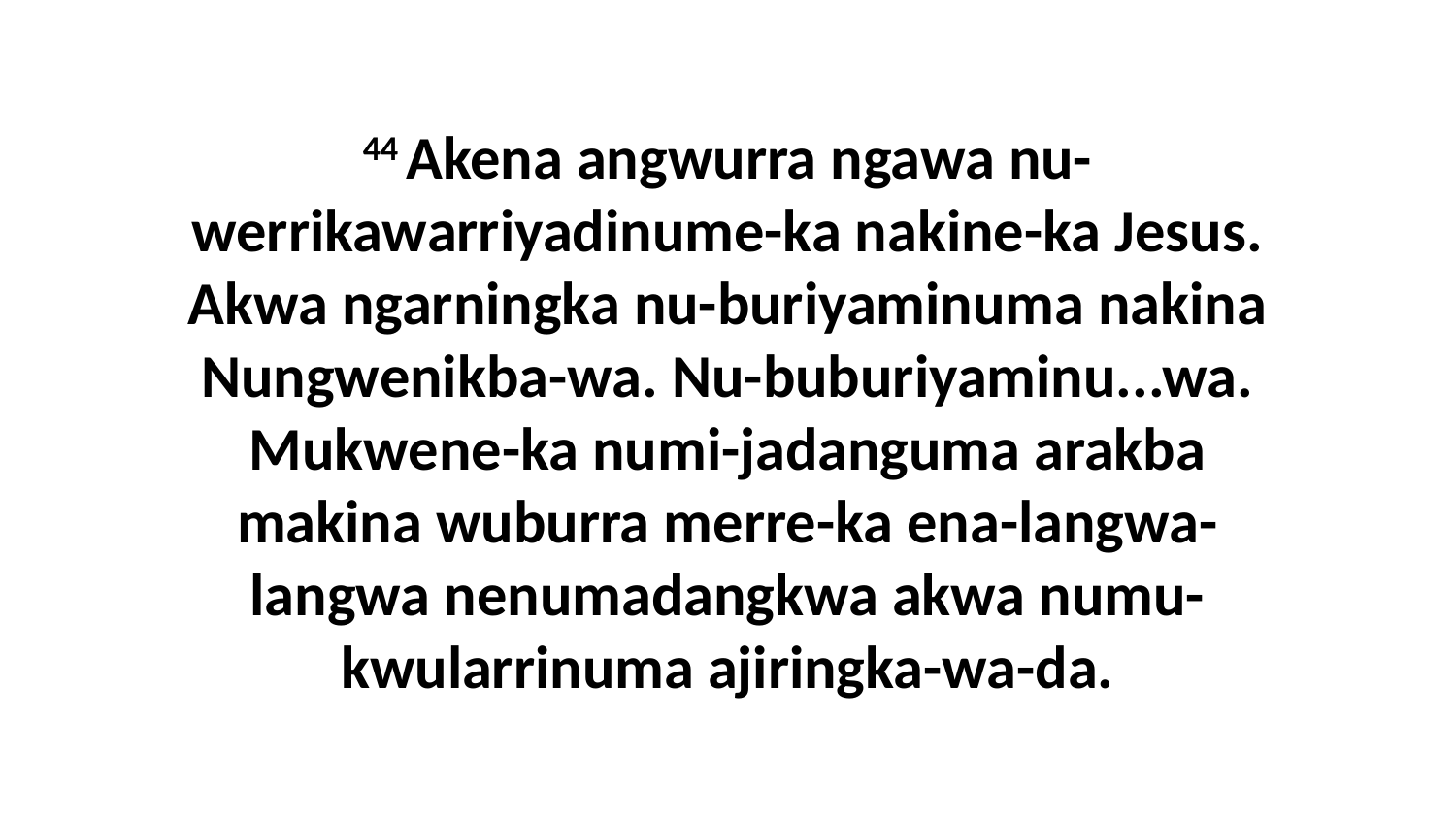

44 Akena angwurra ngawa nu-werrikawarriyadinume-ka nakine-ka Jesus. Akwa ngarningka nu-buriyaminuma nakina Nungwenikba-wa. Nu-buburiyaminu...wa. Mukwene-ka numi-jadanguma arakba makina wuburra merre-ka ena-langwa-langwa nenumadangkwa akwa numu-kwularrinuma ajiringka-wa-da.